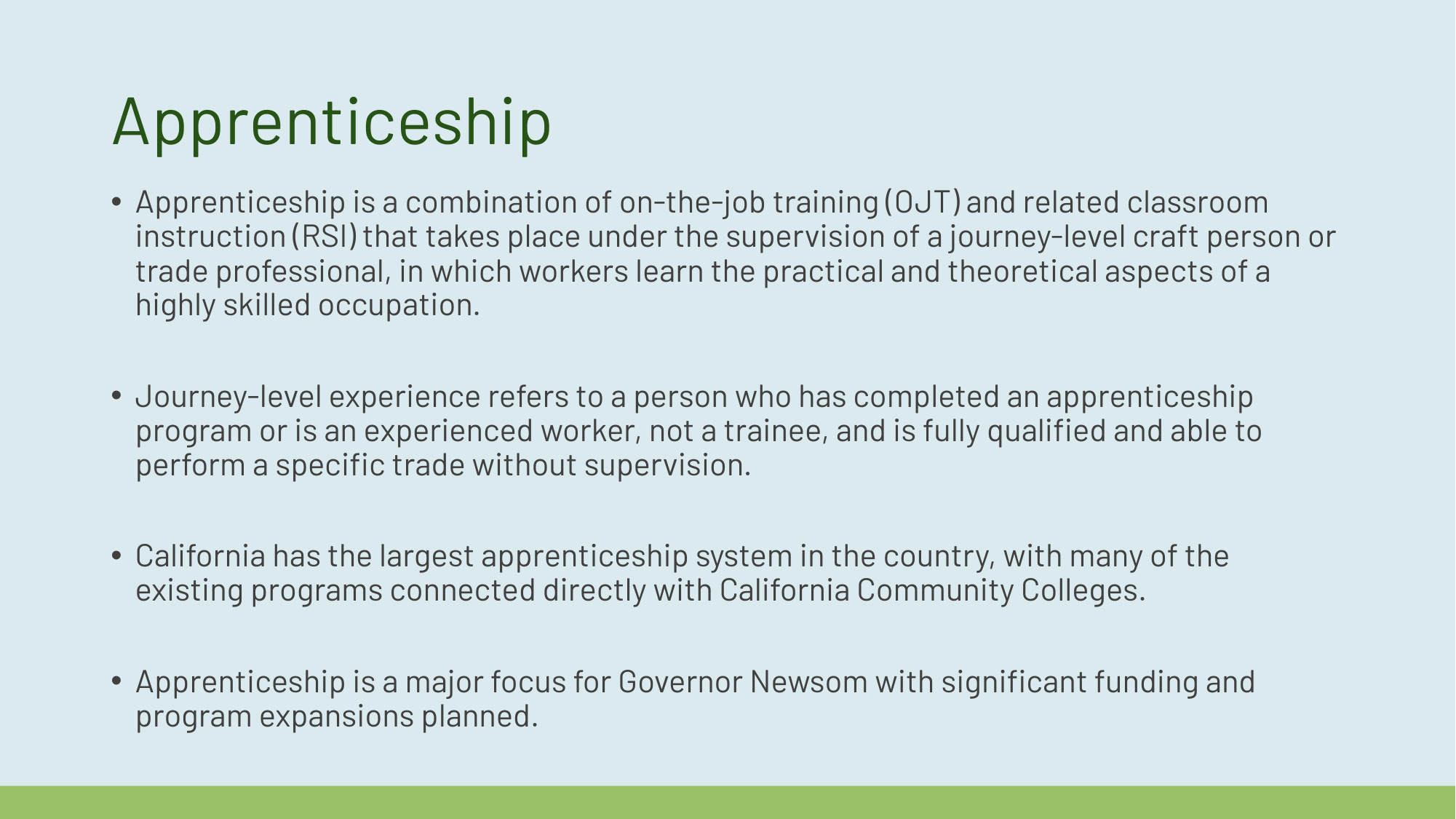

# Apprenticeship
Apprenticeship is a combination of on-the-job training (OJT) and related classroom instruction (RSI) that takes place under the supervision of a journey-level craft person or trade professional, in which workers learn the practical and theoretical aspects of a highly skilled occupation.

Journey-level experience refers to a person who has completed an apprenticeship program or is an experienced worker, not a trainee, and is fully qualified and able to perform a specific trade without supervision.

California has the largest apprenticeship system in the country, with many of the existing programs connected directly with California Community Colleges.

Apprenticeship is a major focus for Governor Newsom with significant funding and program expansions planned.